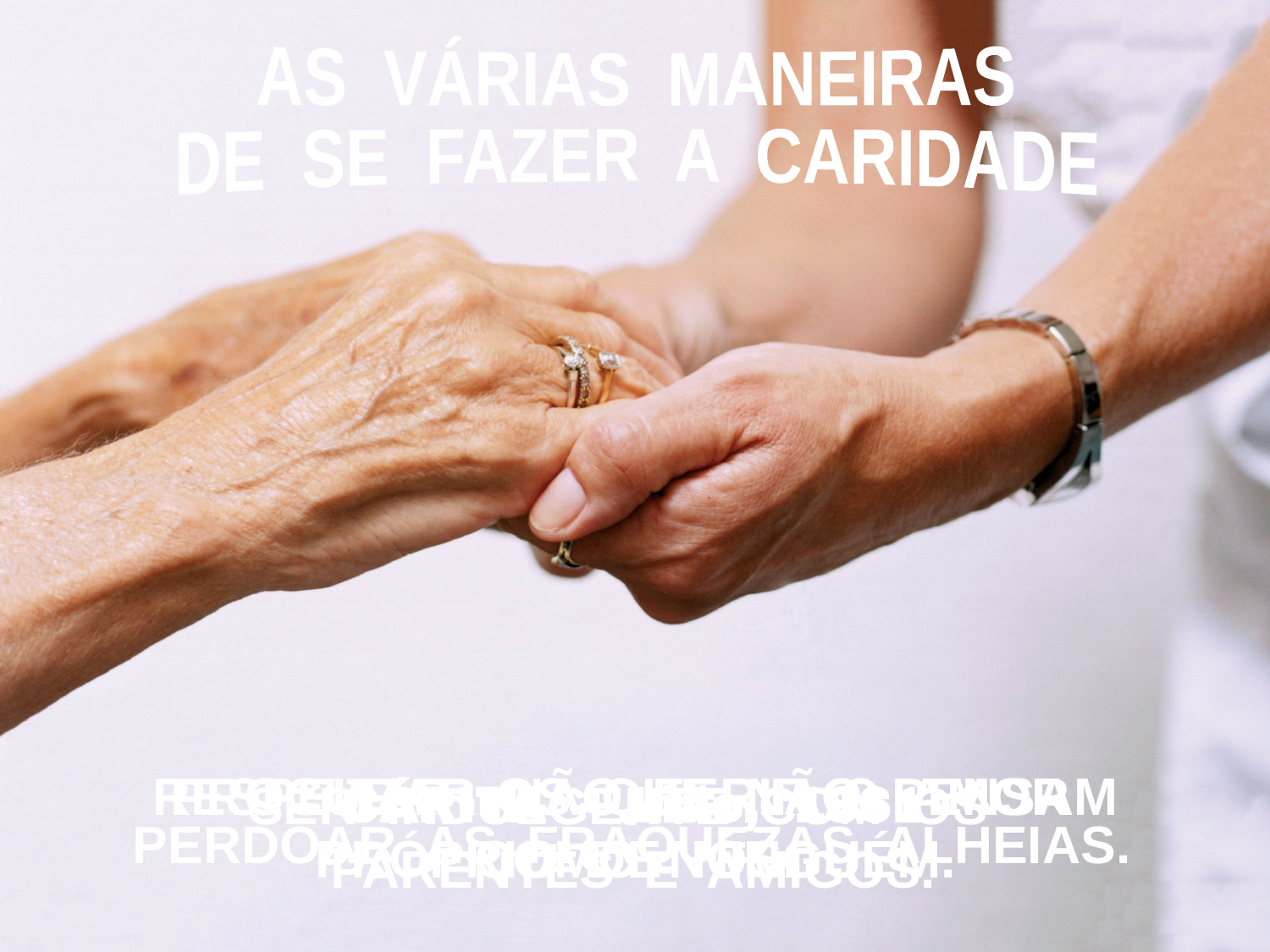

AS  VÁRIAS  MANEIRAS
DE  SE  FAZER  A  CARIDADE
RESPEITAR   OS  QUE  NÃO  PENSAM
COMO  NÓS.
PROCURAR  NÃO  FERIR  O  AMOR
PRÓPRIO  DE  NINGUÉM.
SER  INDULGENTE  COM  OS
PARENTES  E  AMIGOS.
CÁRITA  -  Lião,  1861
PERDOAR  AS  FRAQUEZAS  ALHEIAS.